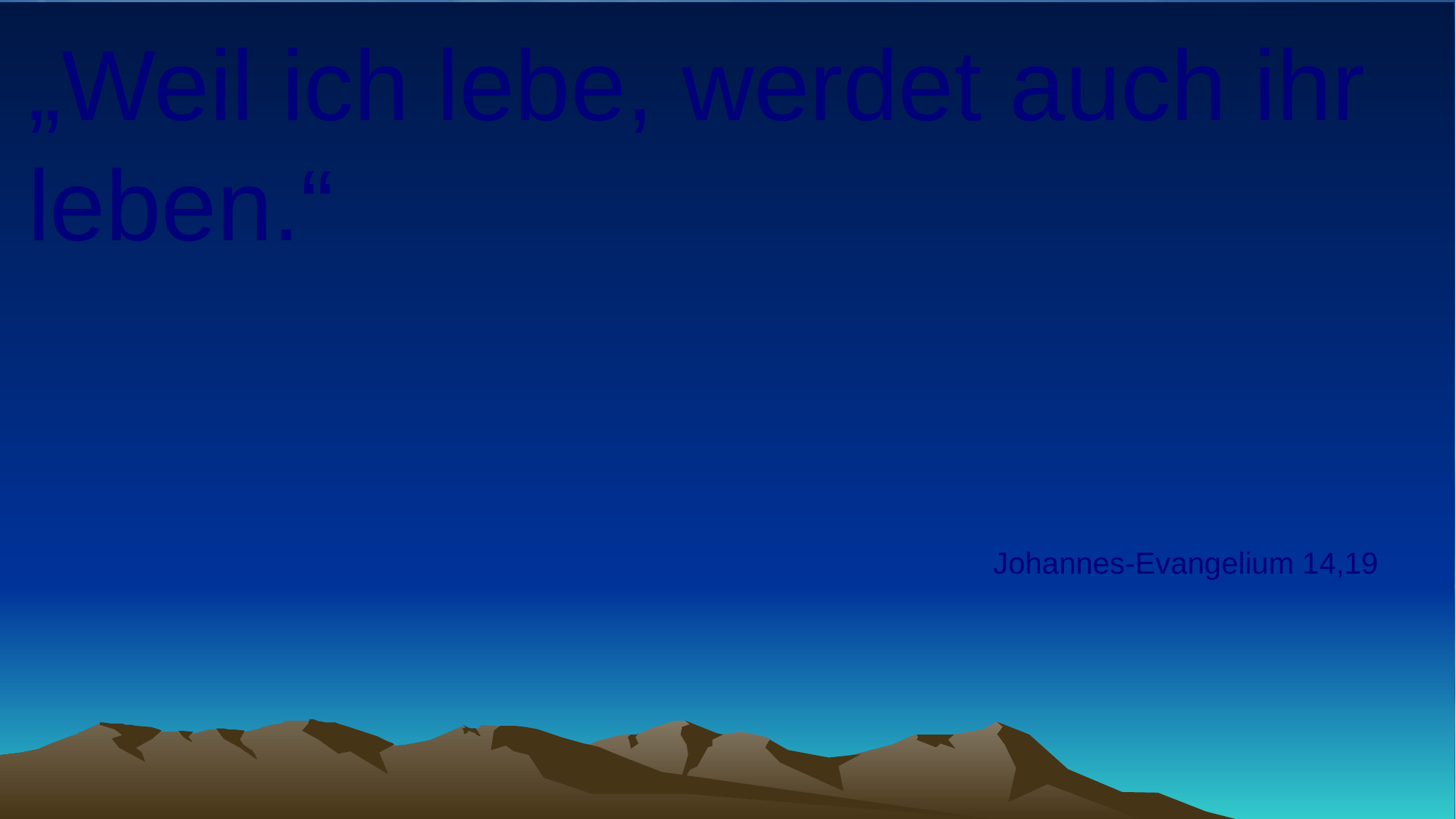

# „Weil ich lebe, werdet auch ihr leben.“
Johannes-Evangelium 14,19